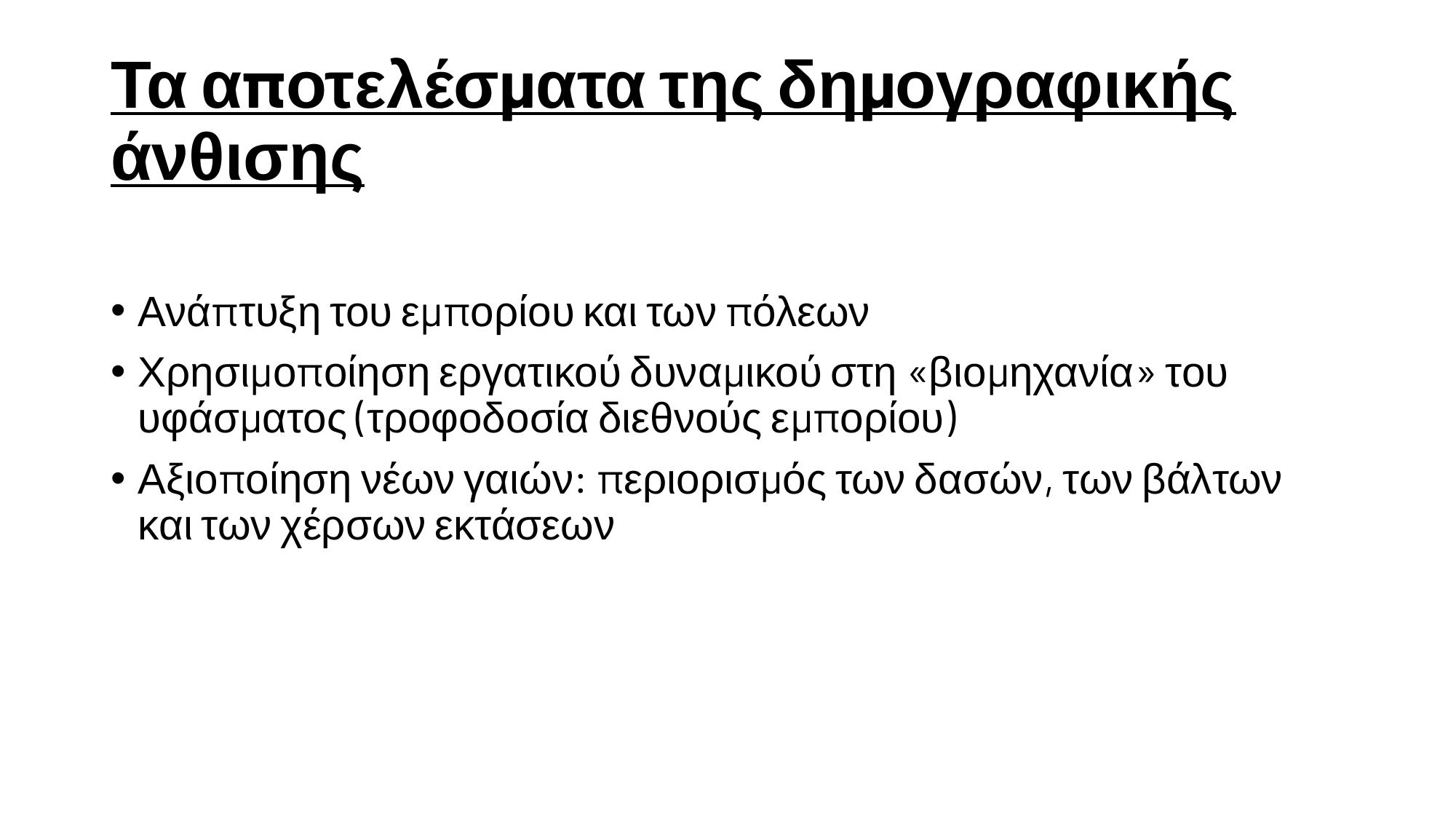

# Τα αποτελέσματα της δημογραφικής άνθισης

Ανάπτυξη του εμπορίου και των πόλεων
Χρησιμοποίηση εργατικού δυναμικού στη «βιομηχανία» του υφάσματος (τροφοδοσία διεθνούς εμπορίου)
Αξιοποίηση νέων γαιών: περιορισμός των δασών, των βάλτων και των χέρσων εκτάσεων